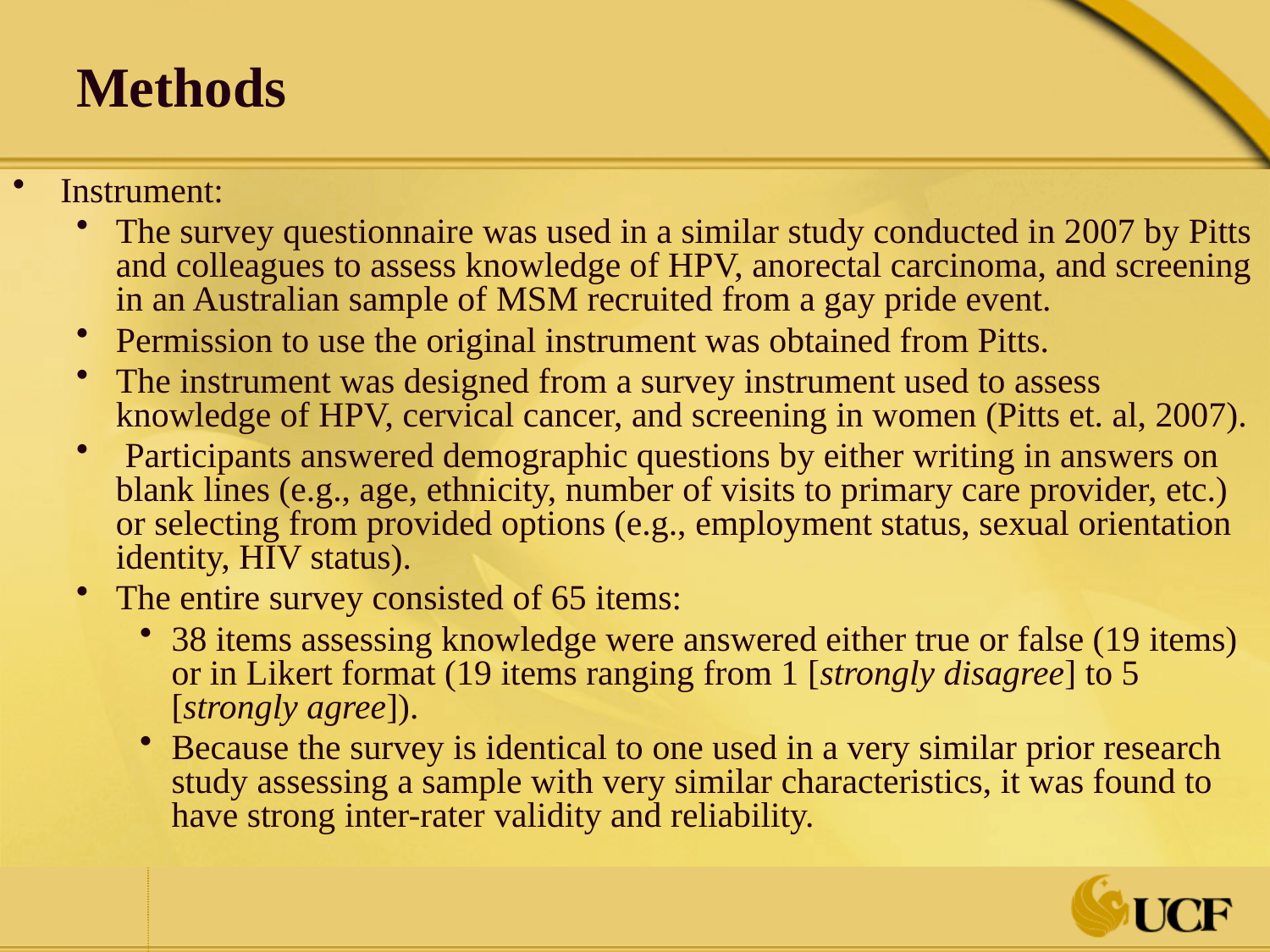

Methods
Instrument:
The survey questionnaire was used in a similar study conducted in 2007 by Pitts and colleagues to assess knowledge of HPV, anorectal carcinoma, and screening in an Australian sample of MSM recruited from a gay pride event.
Permission to use the original instrument was obtained from Pitts.
The instrument was designed from a survey instrument used to assess knowledge of HPV, cervical cancer, and screening in women (Pitts et. al, 2007).
 Participants answered demographic questions by either writing in answers on blank lines (e.g., age, ethnicity, number of visits to primary care provider, etc.) or selecting from provided options (e.g., employment status, sexual orientation identity, HIV status).
The entire survey consisted of 65 items:
38 items assessing knowledge were answered either true or false (19 items) or in Likert format (19 items ranging from 1 [strongly disagree] to 5 [strongly agree]).
Because the survey is identical to one used in a very similar prior research study assessing a sample with very similar characteristics, it was found to have strong inter-rater validity and reliability.